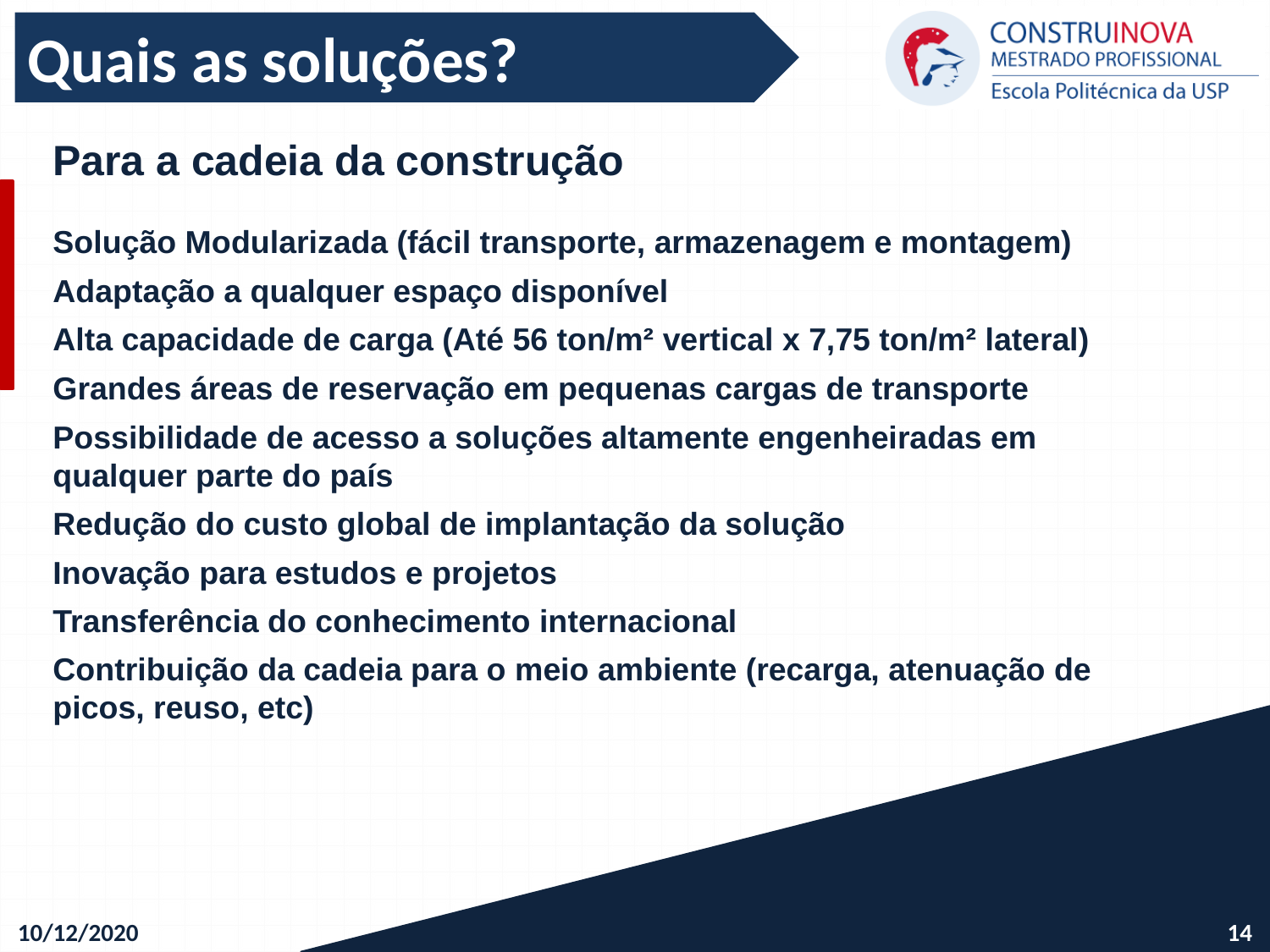

Quais as soluções?
Para a cadeia da construção

Solução Modularizada (fácil transporte, armazenagem e montagem)
Adaptação a qualquer espaço disponível
Alta capacidade de carga (Até 56 ton/m² vertical x 7,75 ton/m² lateral)
Grandes áreas de reservação em pequenas cargas de transporte
Possibilidade de acesso a soluções altamente engenheiradas em qualquer parte do país
Redução do custo global de implantação da solução
Inovação para estudos e projetos
Transferência do conhecimento internacional
Contribuição da cadeia para o meio ambiente (recarga, atenuação de picos, reuso, etc)

10/12/2020
14